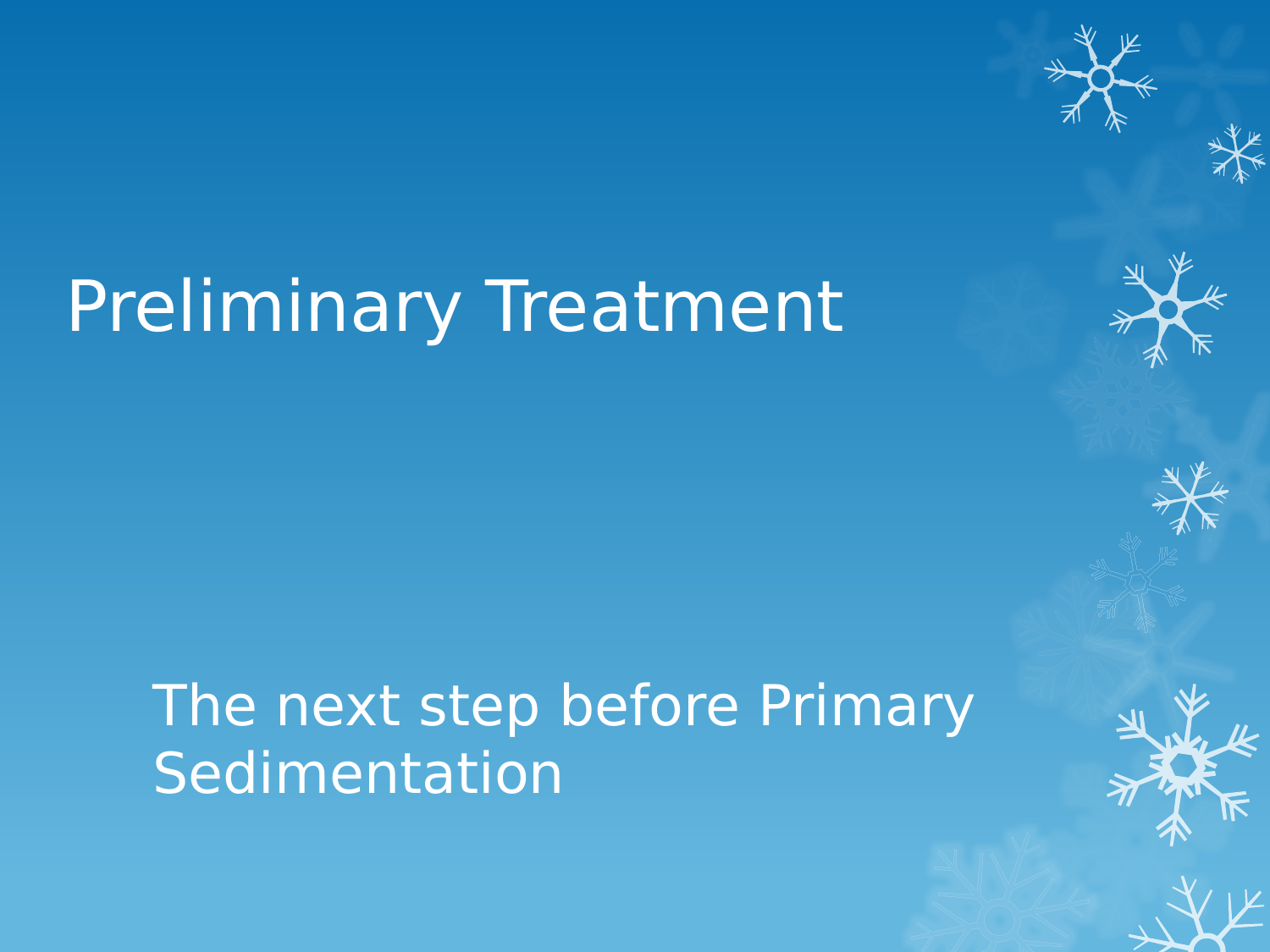

# Preliminary Treatment
The next step before Primary Sedimentation